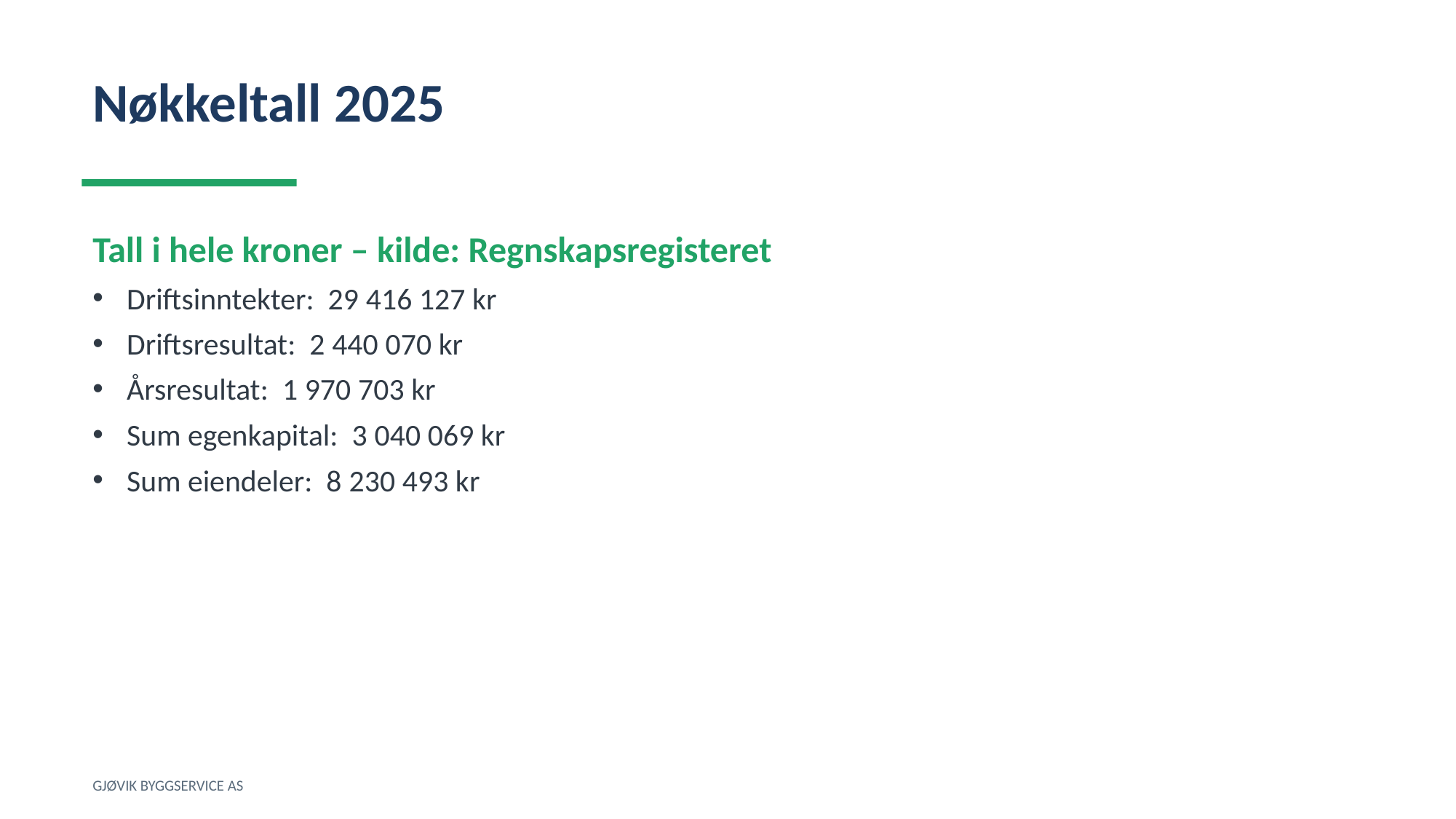

Nøkkeltall 2025

Tall i hele kroner – kilde: Regnskapsregisteret
Driftsinntekter:  29 416 127 kr
Driftsresultat:  2 440 070 kr
Årsresultat:  1 970 703 kr
Sum egenkapital:  3 040 069 kr
Sum eiendeler:  8 230 493 kr
GJØVIK BYGGSERVICE AS